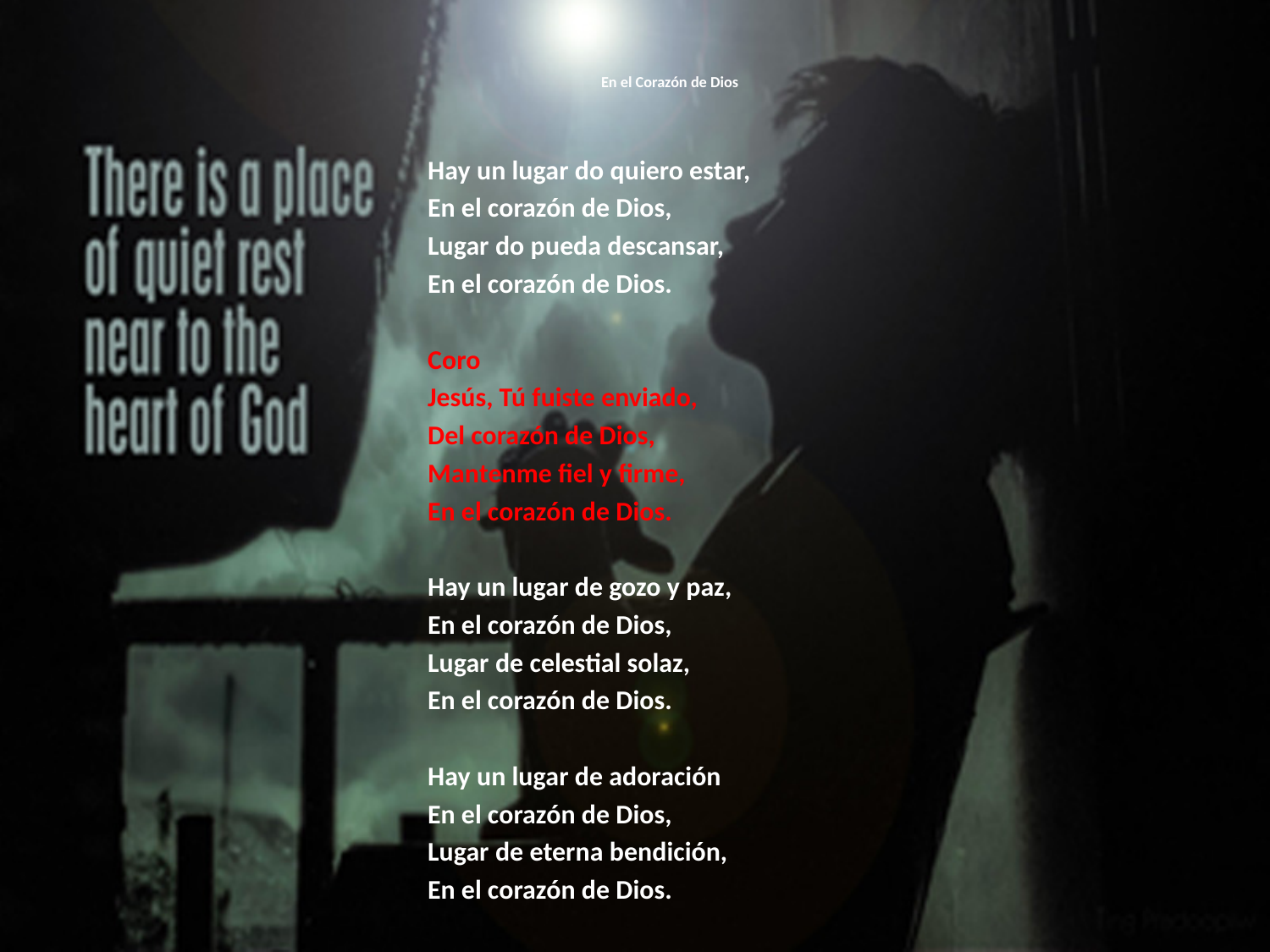

# En el Corazón de Dios
Hay un lugar do quiero estar,
En el corazón de Dios,
Lugar do pueda descansar,
En el corazón de Dios.

Coro
Jesús, Tú fuiste enviado,
Del corazón de Dios,
Mantenme fiel y firme,
En el corazón de Dios.

Hay un lugar de gozo y paz,
En el corazón de Dios,
Lugar de celestial solaz,
En el corazón de Dios.

Hay un lugar de adoración
En el corazón de Dios,
Lugar de eterna bendición,
En el corazón de Dios.